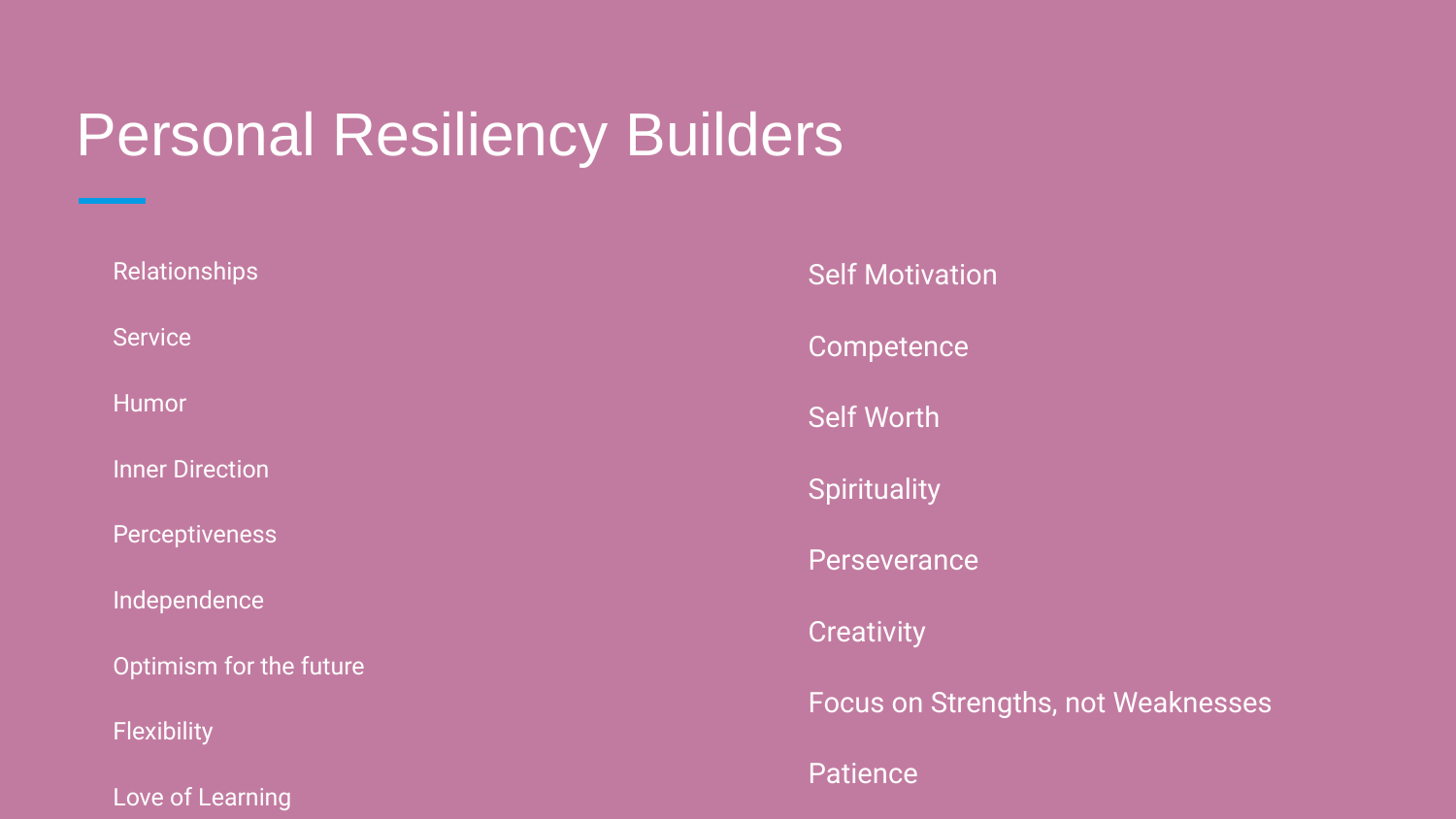

# Personal Resiliency Builders
Relationships
Service
Humor
Inner Direction
Perceptiveness
Independence
Optimism for the future
Flexibility
Love of Learning

Self Motivation
Competence
Self Worth
Spirituality
Perseverance
Creativity
Focus on Strengths, not Weaknesses
Patience